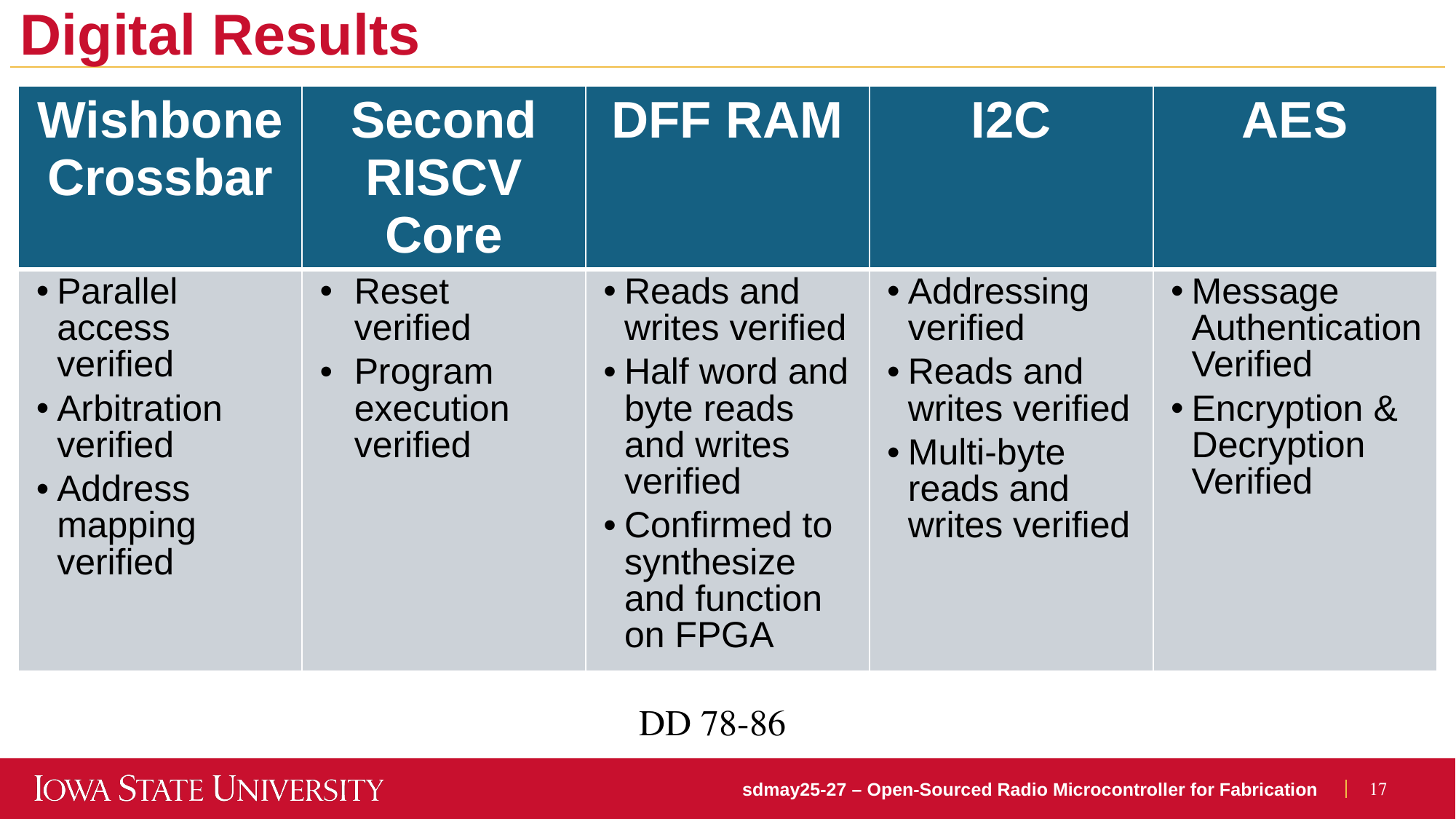

# Digital Results
| Wishbone Crossbar | Second RISCV Core | DFF RAM | I2C | AES |
| --- | --- | --- | --- | --- |
| Parallel access verified Arbitration verified Address mapping verified | Reset verified Program execution verified | Reads and writes verified Half word and byte reads and writes verified Confirmed to synthesize and function on FPGA | Addressing verified Reads and writes verified Multi-byte reads and writes verified | Message Authentication Verified Encryption & Decryption Verified |
DD 78-86